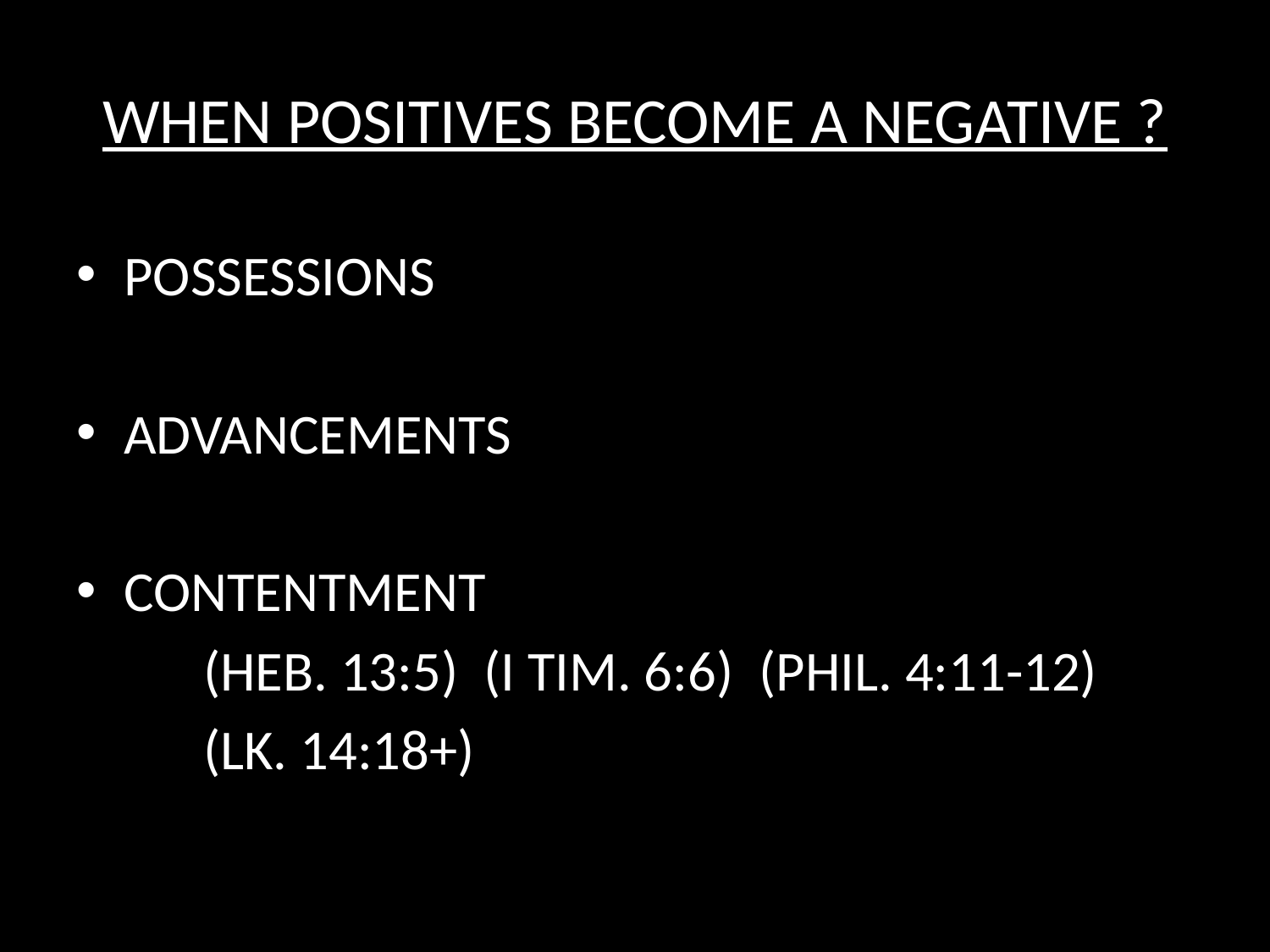

# WHEN POSITIVES BECOME A NEGATIVE ?
POSSESSIONS

ADVANCEMENTS

CONTENTMENT
	(HEB. 13:5)  (I TIM. 6:6)  (PHIL. 4:11-12)
	(LK. 14:18+)